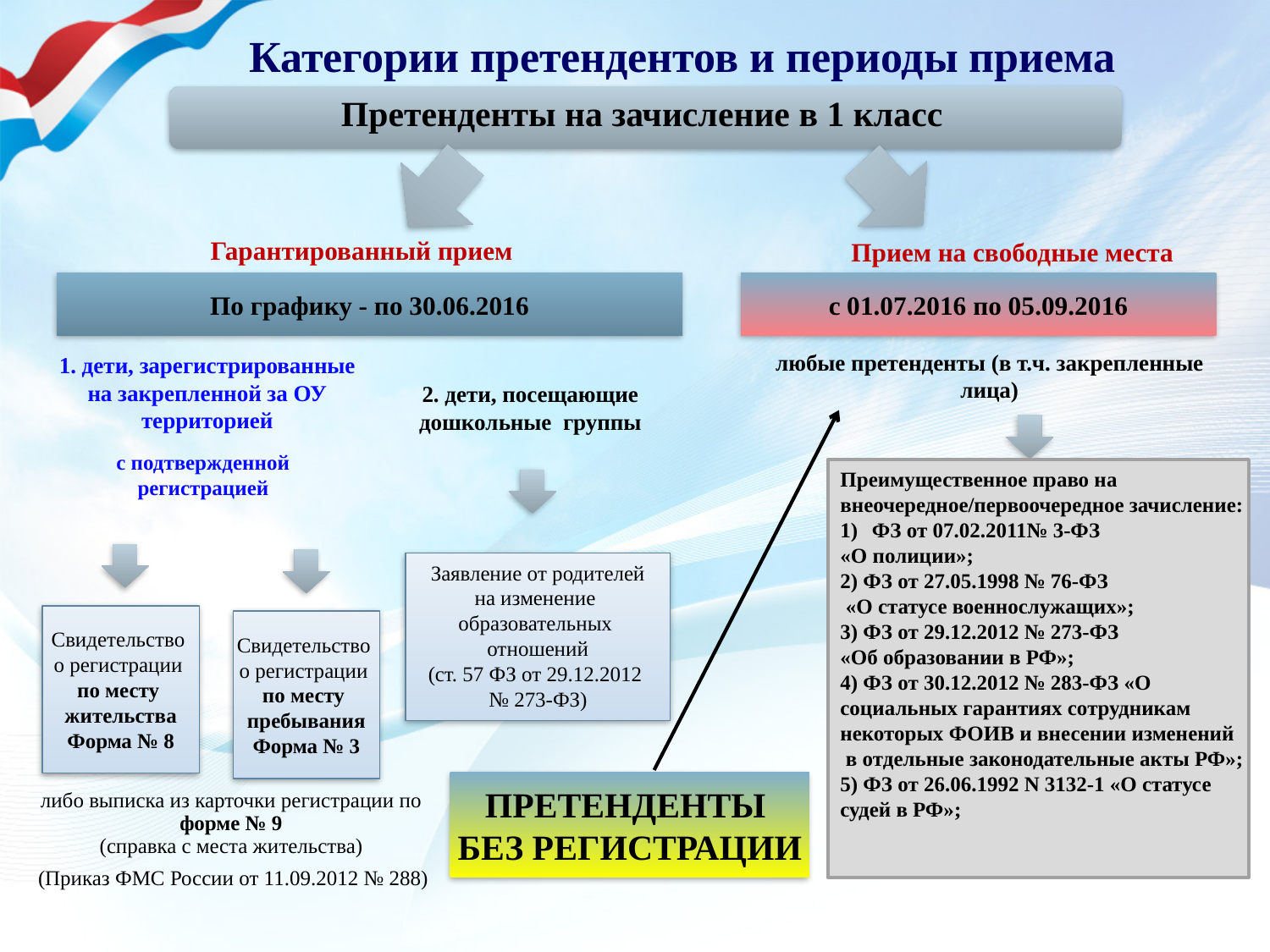

Категории претендентов и периоды приема

Претенденты на зачисление в 1 класс

Гарантированный прием
Прием на свободные места
По графику - по 30.06.2016
с 01.07.2016 по 05.09.2016
любые претенденты (в т.ч. закрепленные лица)
1. дети, зарегистрированные на закрепленной за ОУ территорией
2. дети, посещающие дошкольные  группы

с подтвержденной регистрацией
Преимущественное право на
внеочередное/первоочередное зачисление:
ФЗ от 07.02.2011№ 3-ФЗ
«О полиции»;
2) ФЗ от 27.05.1998 № 76-ФЗ
 «О статусе военнослужащих»;
3) ФЗ от 29.12.2012 № 273-ФЗ
«Об образовании в РФ»;
4) ФЗ от 30.12.2012 № 283-ФЗ «О
социальных гарантиях сотрудникам
некоторых ФОИВ и внесении изменений
 в отдельные законодательные акты РФ»;
5) ФЗ от 26.06.1992 N 3132-1 «О статусе
судей в РФ»;

Заявление от родителей
на изменение
образовательных
отношений
(ст. 57 ФЗ от 29.12.2012
№ 273-ФЗ)
Свидетельство
о регистрации
по месту
жительства
Форма № 8
Свидетельство
о регистрации
по месту
пребывания
Форма № 3
ПРЕТЕНДЕНТЫ
БЕЗ РЕГИСТРАЦИИ
либо выписка из карточки регистрации по форме № 9
(справка с места жительства)
(Приказ ФМС России от 11.09.2012 № 288)